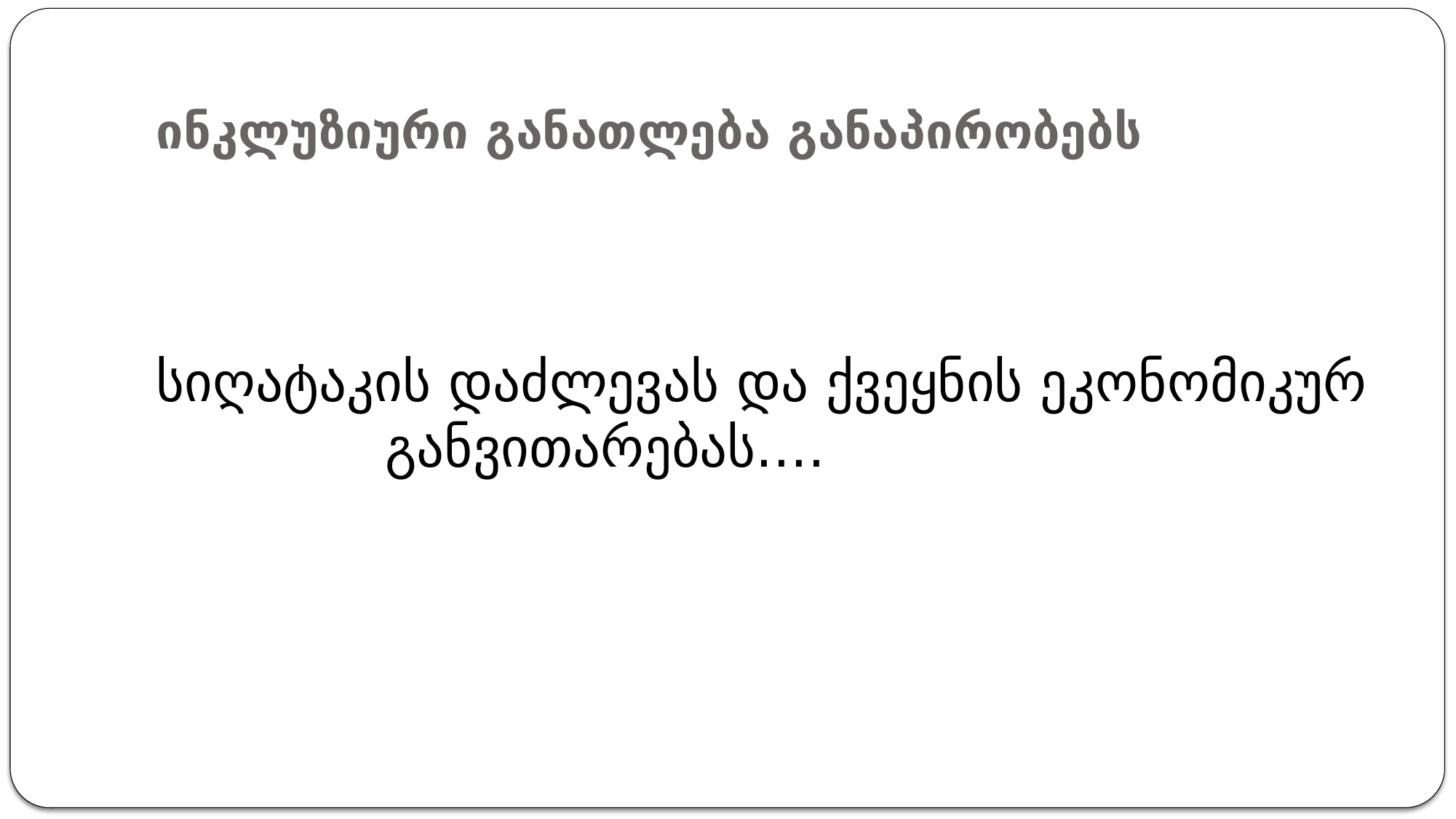

# ინკლუზიური განათლება განაპირობებს

სიღატაკის დაძლევას და ქვეყნის ეკონომიკურ              განვითარებას....